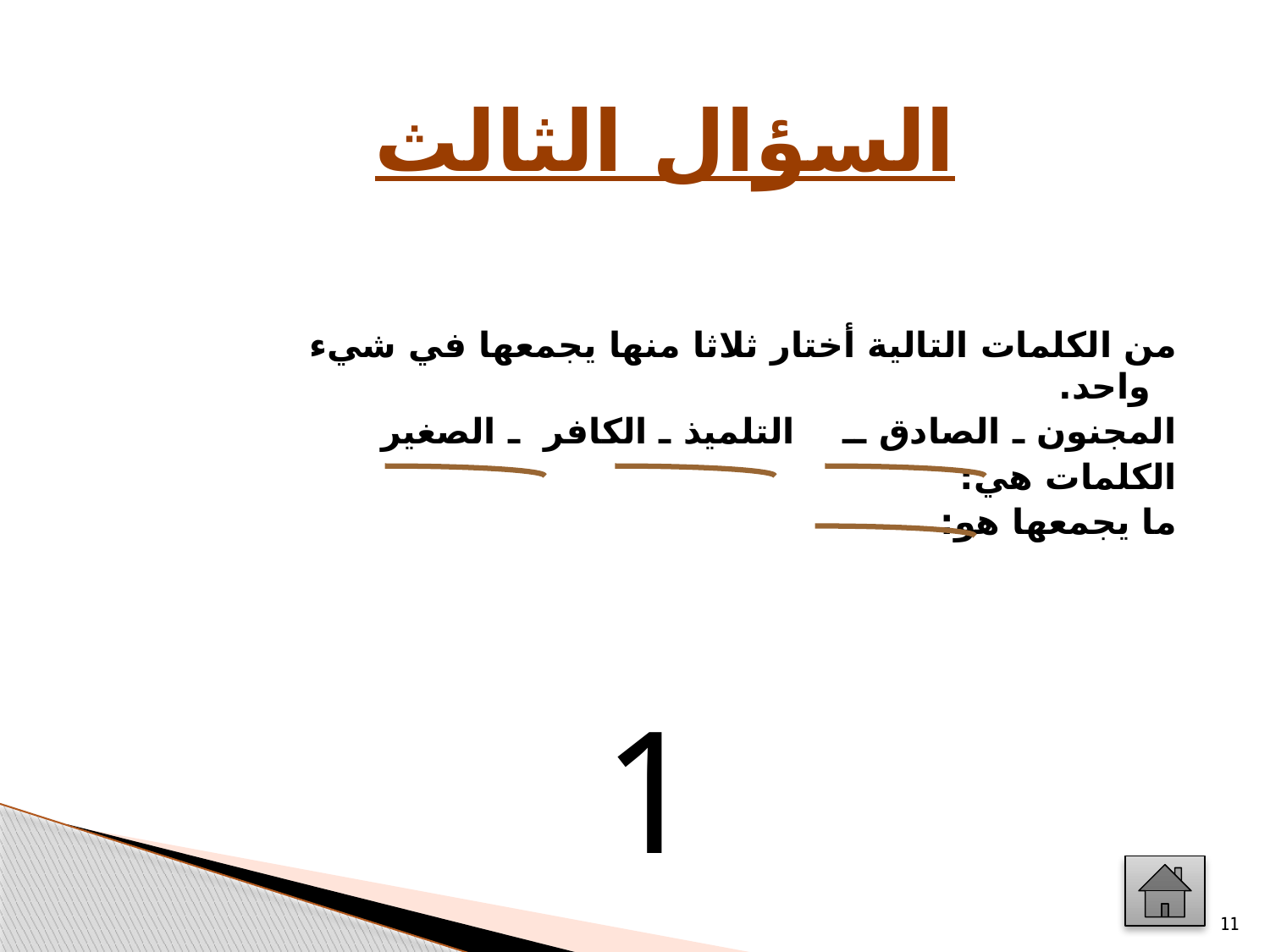

السؤال الثالث
من الكلمات التالية أختار ثلاثا منها يجمعها في شيء واحد.
المجنون ـ الصادق ــ    التلميذ ـ الكافر  ـ الصغير
الكلمات هي:
ما يجمعها هو:

20
19
18
17
16
15
14
13
12
11
10
9
8
7
6
5
4
3
2
1

11